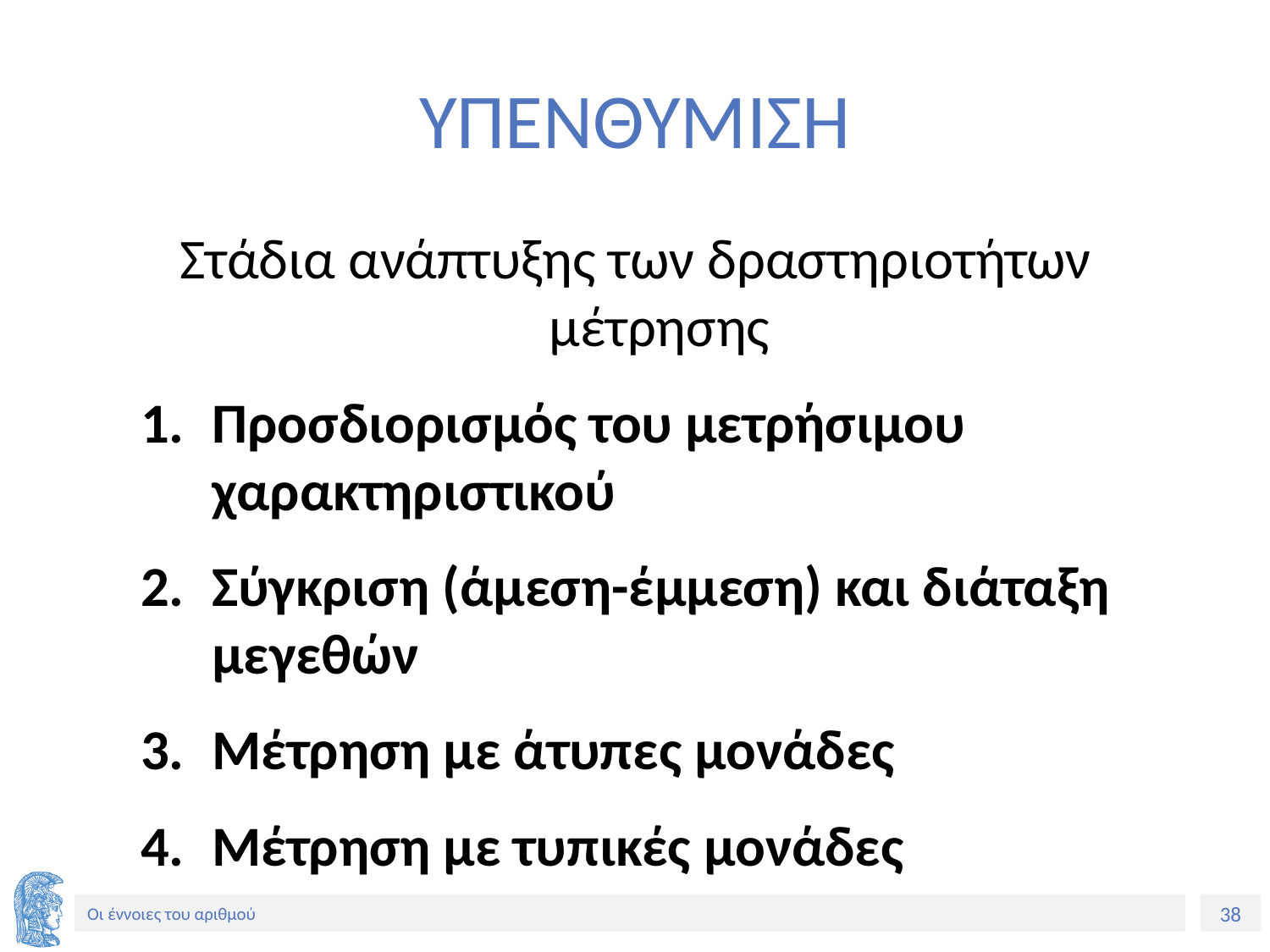

# ΥΠΕΝΘΥΜΙΣΗ
Στάδια ανάπτυξης των δραστηριοτήτων μέτρησης
Προσδιορισμός του μετρήσιμου χαρακτηριστικού
Σύγκριση (άμεση-έμμεση) και διάταξη μεγεθών
Μέτρηση με άτυπες μονάδες
Μέτρηση με τυπικές μονάδες